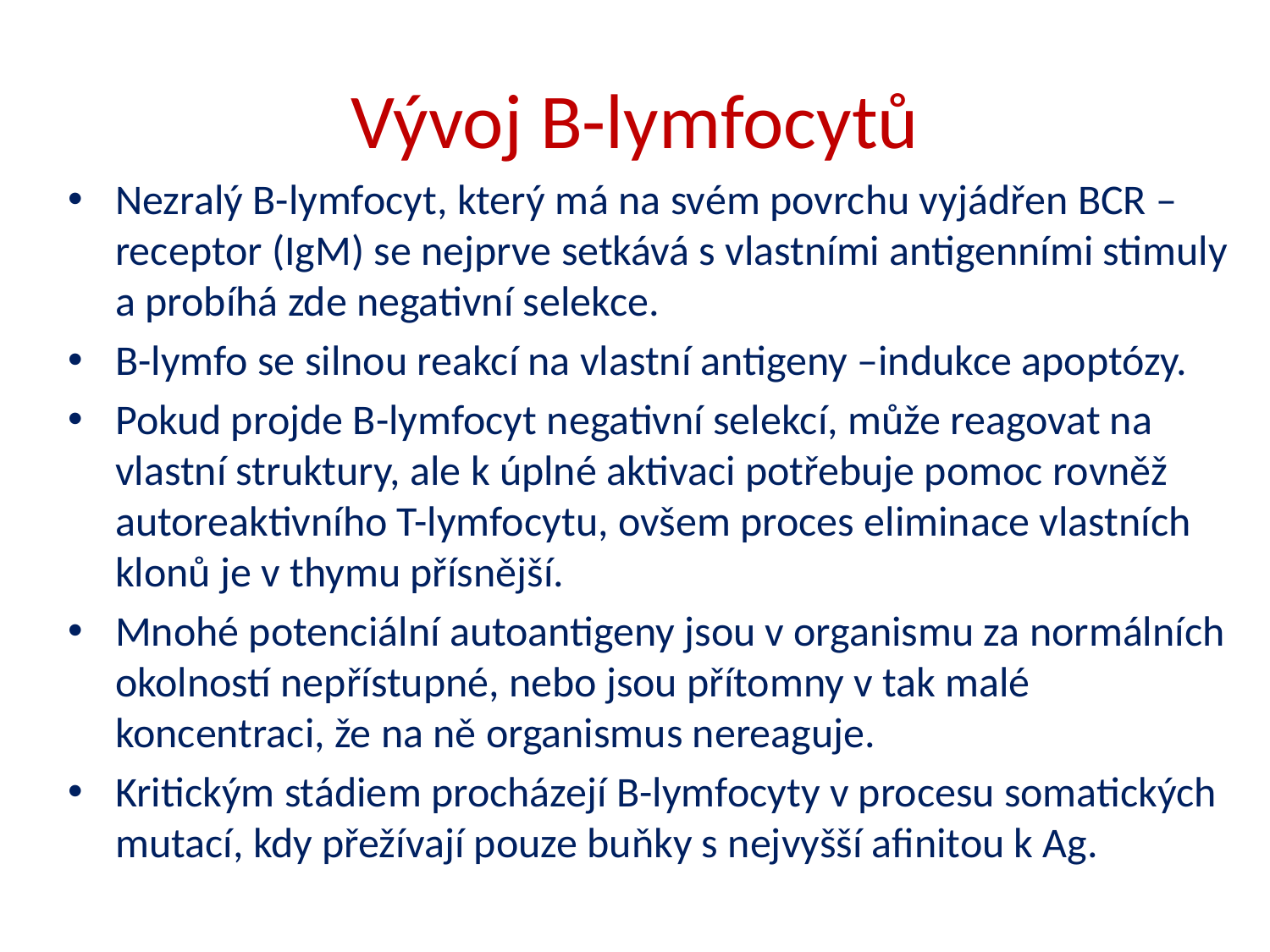

# Vývoj B-lymfocytů
Nezralý B-lymfocyt, který má na svém povrchu vyjádřen BCR – receptor (IgM) se nejprve setkává s vlastními antigenními stimuly a probíhá zde negativní selekce.
B-lymfo se silnou reakcí na vlastní antigeny –indukce apoptózy.
Pokud projde B-lymfocyt negativní selekcí, může reagovat na vlastní struktury, ale k úplné aktivaci potřebuje pomoc rovněž autoreaktivního T-lymfocytu, ovšem proces eliminace vlastních klonů je v thymu přísnější.
Mnohé potenciální autoantigeny jsou v organismu za normálních okolností nepřístupné, nebo jsou přítomny v tak malé koncentraci, že na ně organismus nereaguje.
Kritickým stádiem procházejí B-lymfocyty v procesu somatických mutací, kdy přežívají pouze buňky s nejvyšší afinitou k Ag.